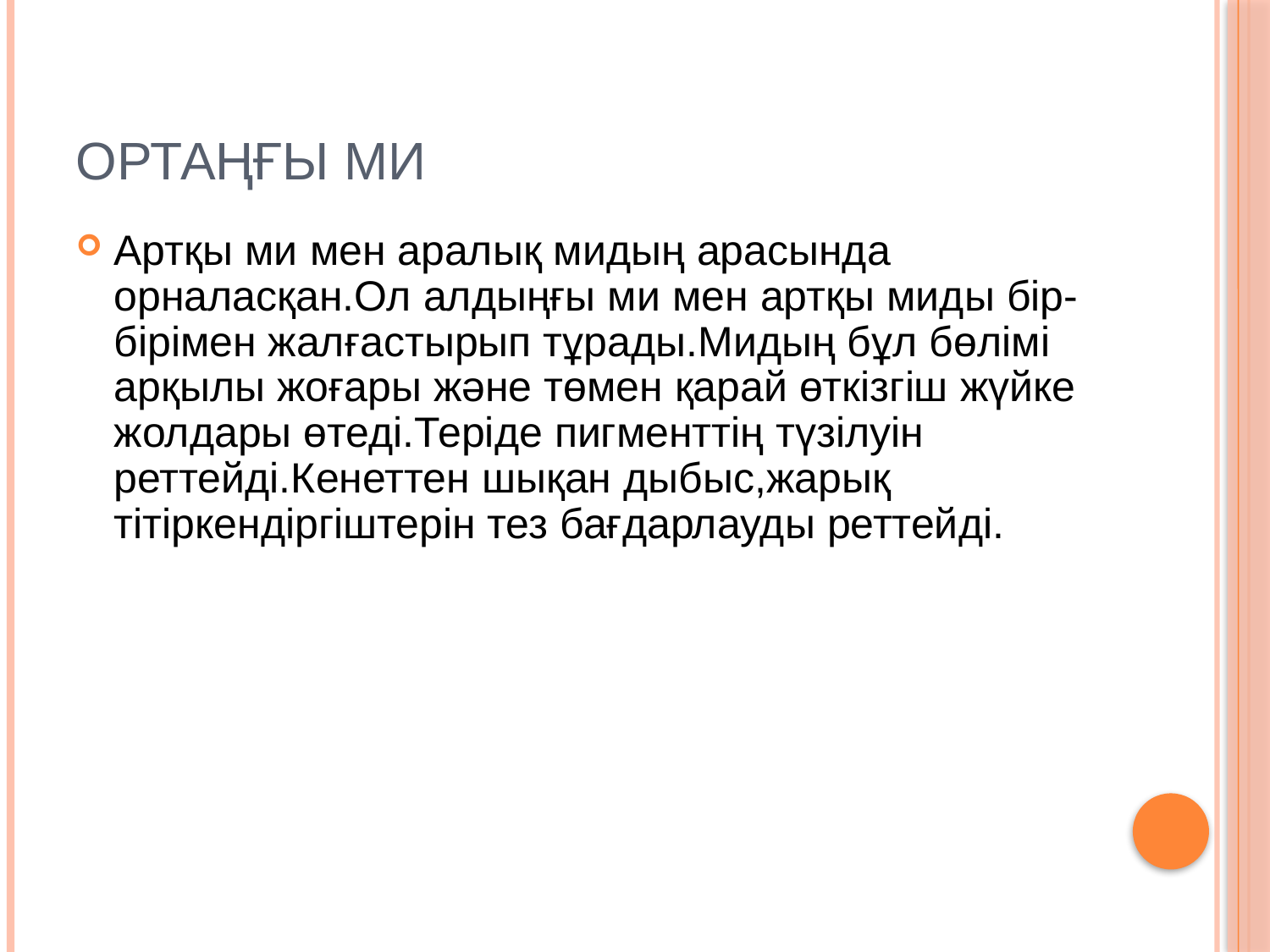

# Ортаңғы ми
Артқы ми мен аралық мидың арасында орналасқан.Ол алдыңғы ми мен артқы миды бір-бірімен жалғастырып тұрады.Мидың бұл бөлімі арқылы жоғары және төмен қарай өткізгіш жүйке жолдары өтеді.Теріде пигменттің түзілуін реттейді.Кенеттен шықан дыбыс,жарық тітіркендіргіштерін тез бағдарлауды реттейді.